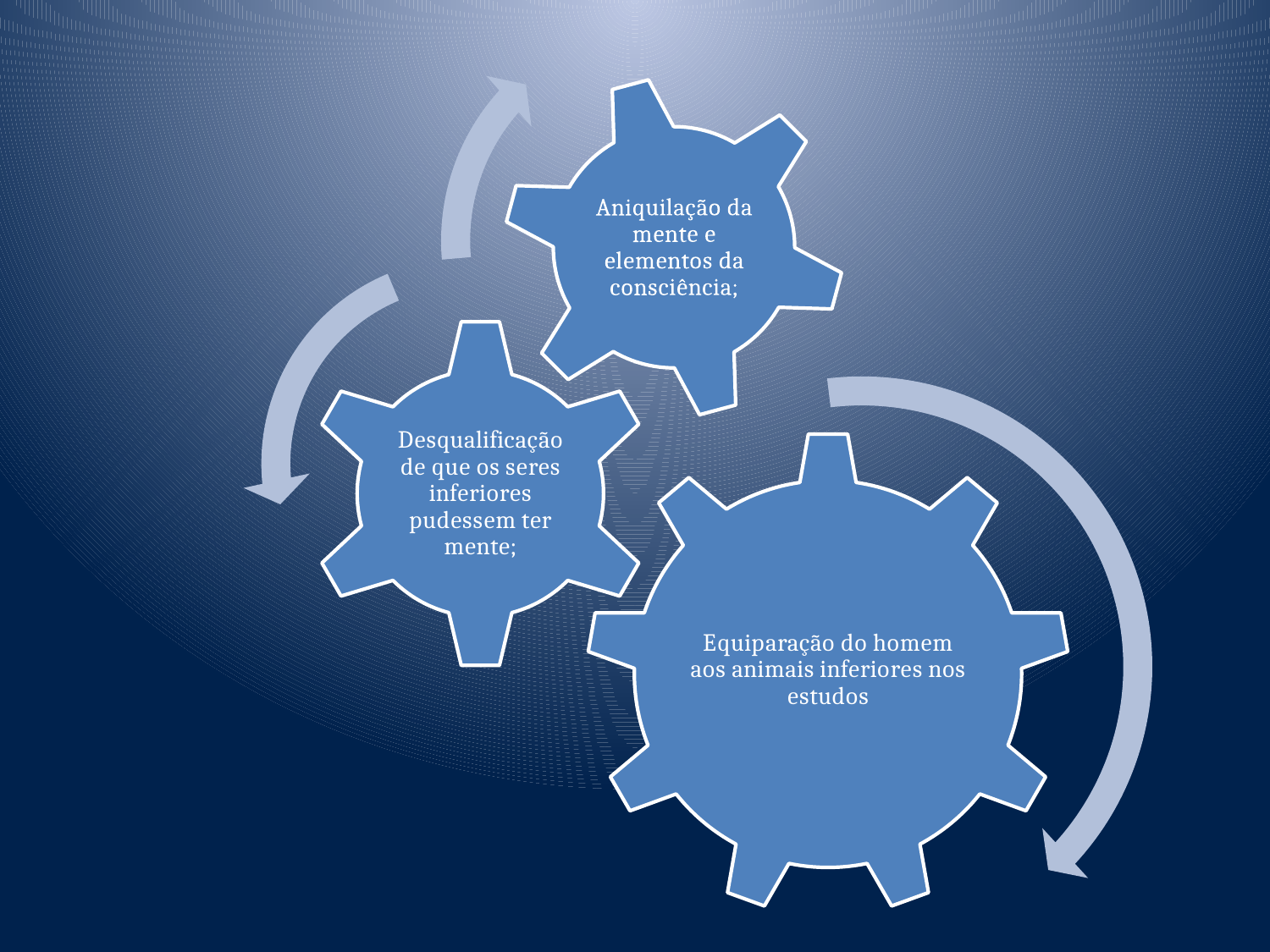

Equiparação do homem aos animais inferiores nos estudos
Desqualificação de que os seres inferiores pudessem ter mente;
Aniquilação da mente e elementos da consciência;